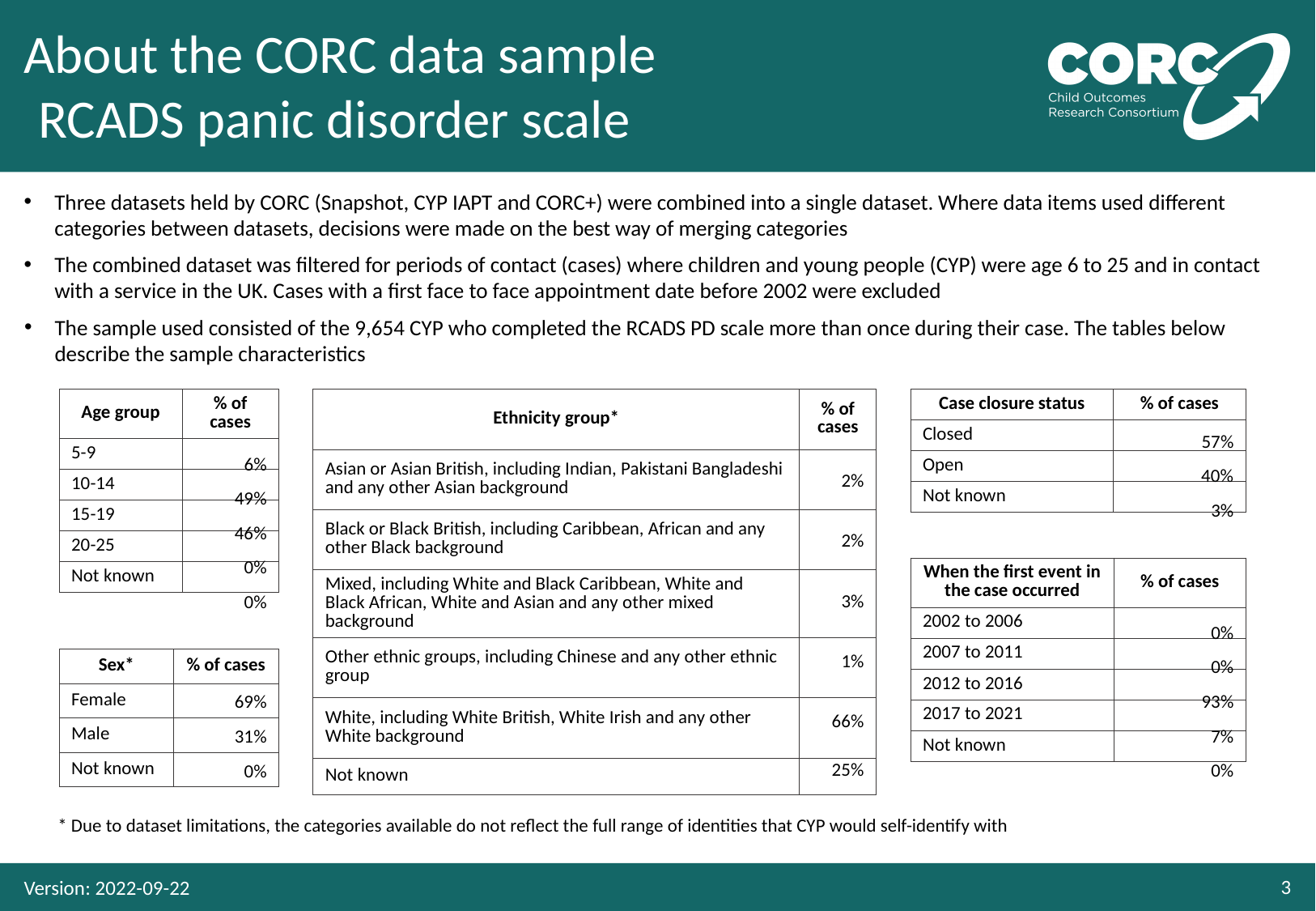

# RCADS panic disorder scale
The sample used consisted of the 9,654 CYP who completed the RCADS PD scale more than once during their case. The tables below describe the sample characteristics
57%
6%
40%
2%
49%
3%
46%
2%
0%
3%
0%
0%
1%
0%
93%
69%
66%
7%
31%
25%
0%
0%
Version: 2022-09-22
3